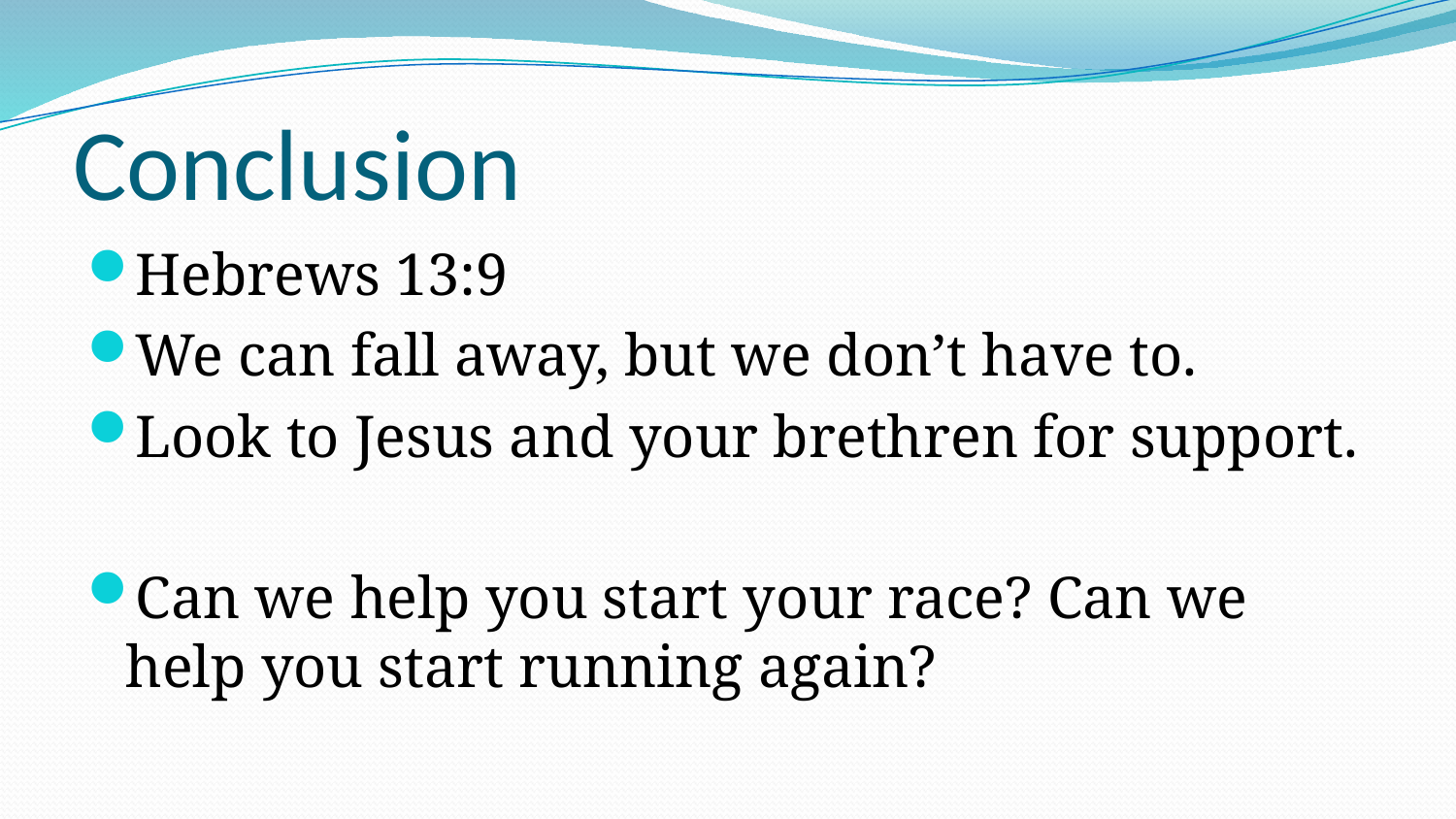

# Conclusion
Hebrews 13:9
We can fall away, but we don’t have to.
Look to Jesus and your brethren for support.

Can we help you start your race? Can we help you start running again?